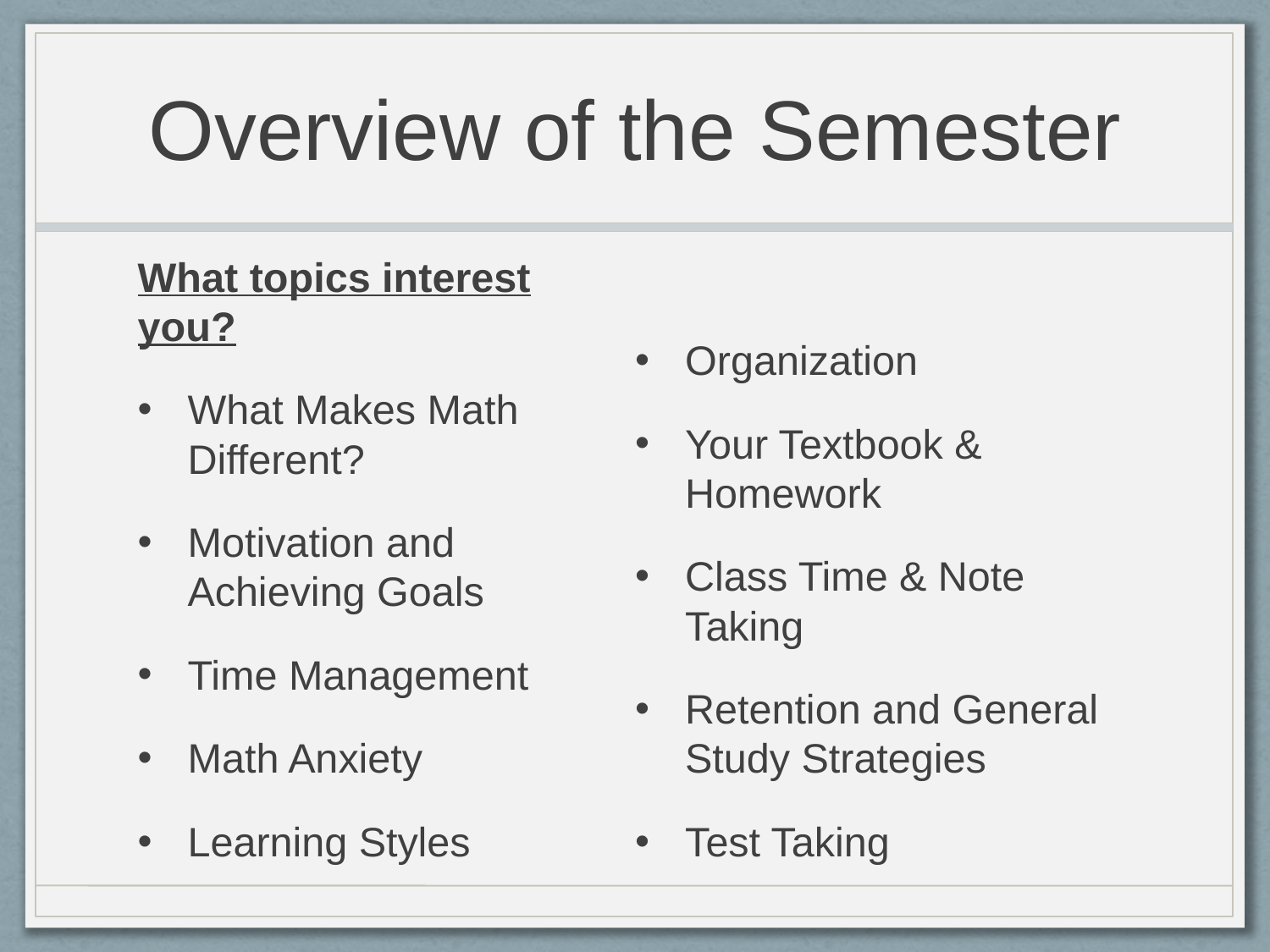

# Overview of the Semester
What topics interest you?
What Makes Math Different?
Motivation and Achieving Goals
Time Management
Math Anxiety
Learning Styles

Organization
Your Textbook & Homework
Class Time & Note Taking
Retention and General Study Strategies
Test Taking